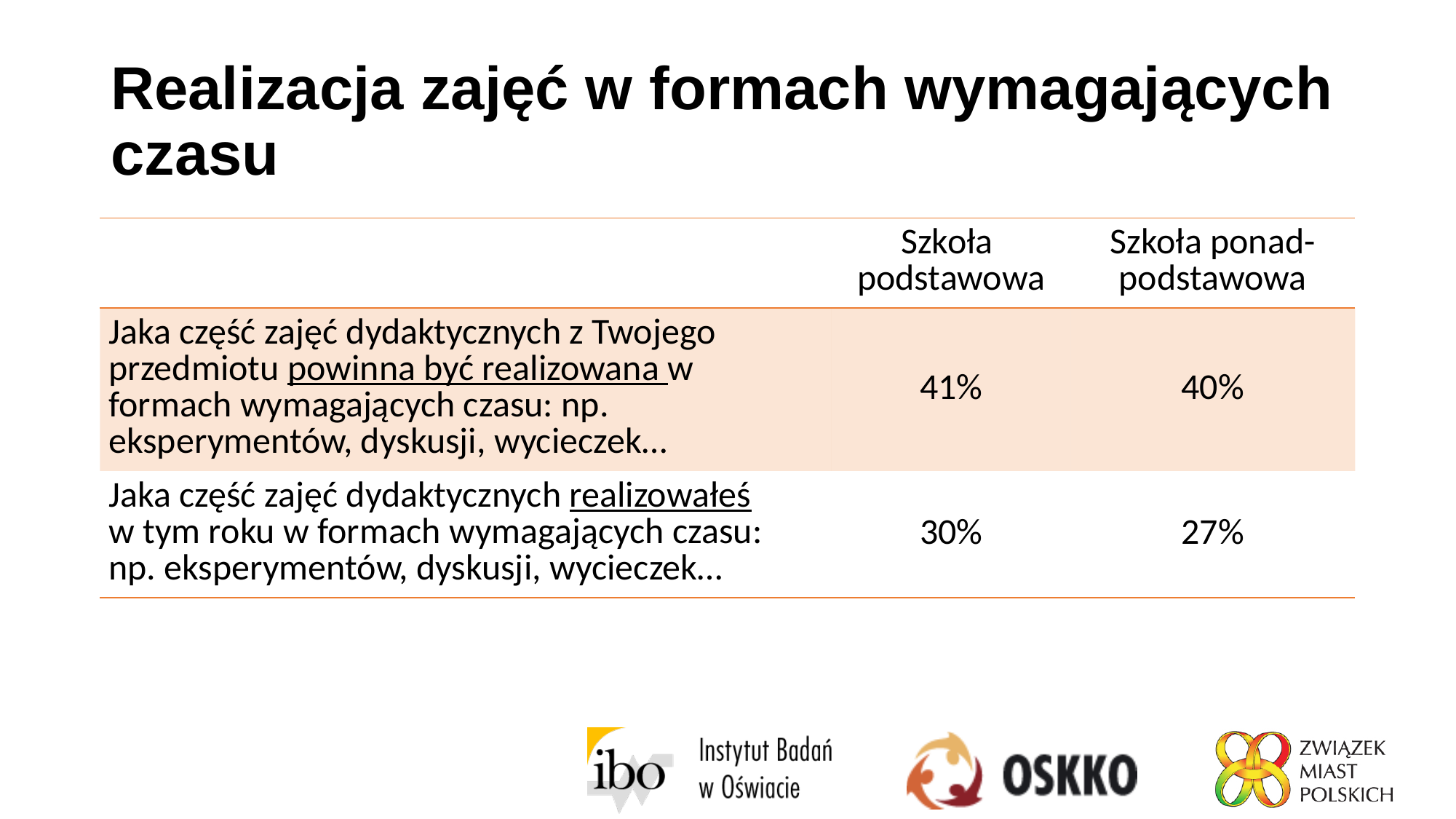

# Realizacja zajęć w formach wymagających czasu
|  | Szkoła podstawowa | Szkoła ponad-podstawowa |
| --- | --- | --- |
| Jaka część zajęć dydaktycznych z Twojego przedmiotu powinna być realizowana w formach wymagających czasu: np. eksperymentów, dyskusji, wycieczek… | 41% | 40% |
| Jaka część zajęć dydaktycznych realizowałeś w tym roku w formach wymagających czasu: np. eksperymentów, dyskusji, wycieczek… | 30% | 27% |